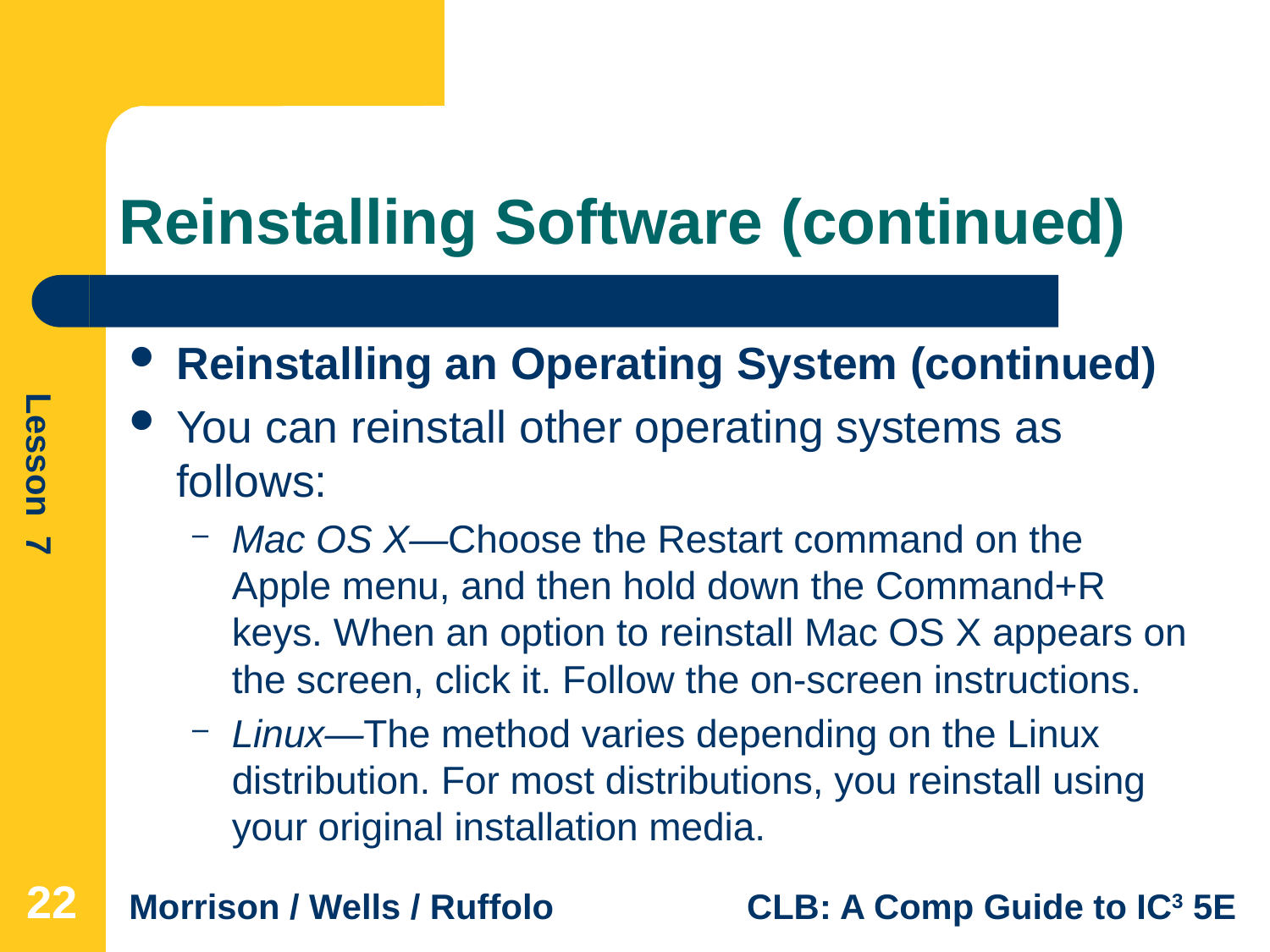

# Reinstalling Software (continued)
Reinstalling an Operating System (continued)
You can reinstall other operating systems as follows:
Mac OS X—Choose the Restart command on the Apple menu, and then hold down the Command+R keys. When an option to reinstall Mac OS X appears on the screen, click it. Follow the on-screen instructions.
Linux—The method varies depending on the Linux distribution. For most distributions, you reinstall using your original installation media.
22